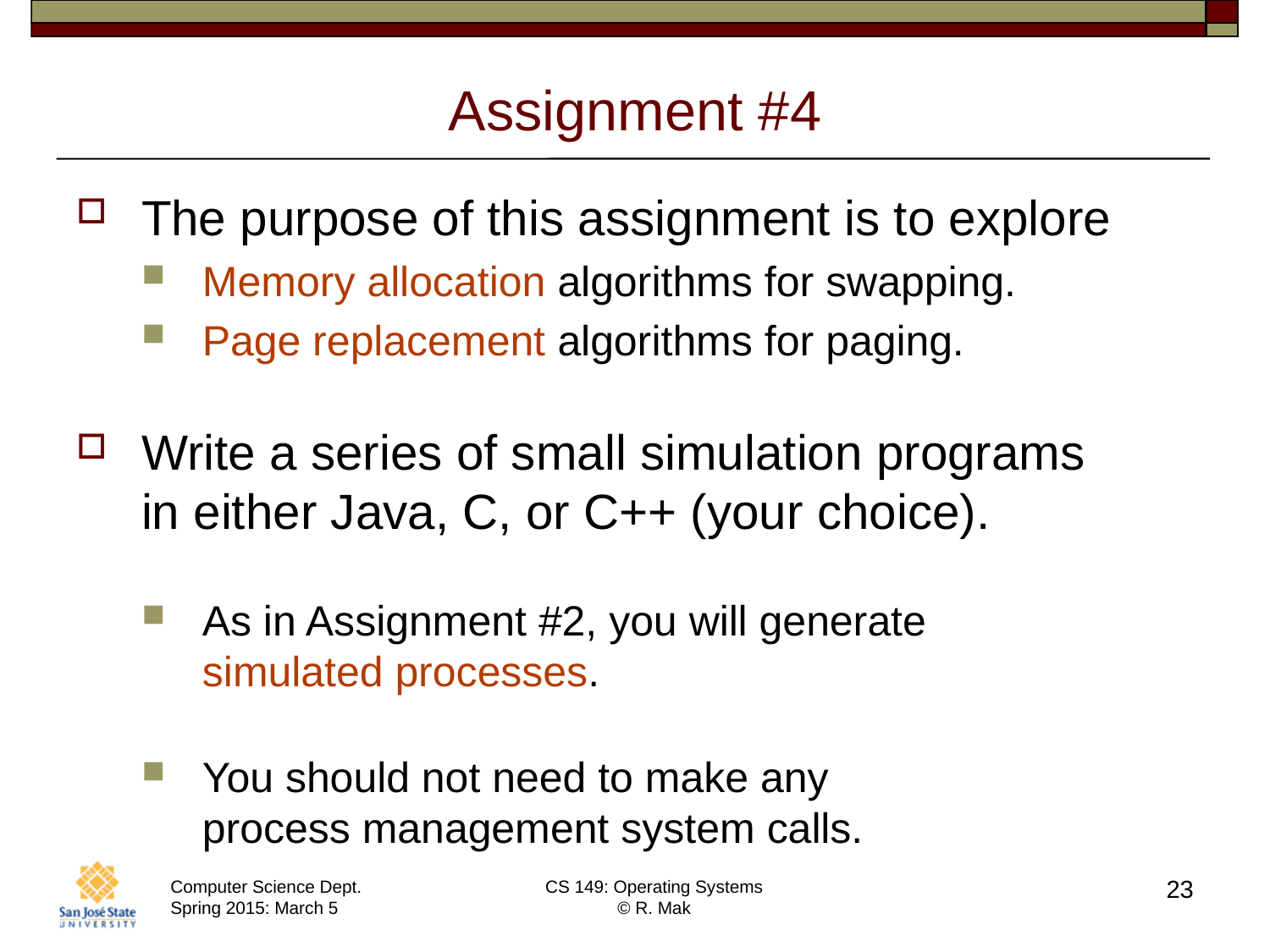

# Assignment #4
The purpose of this assignment is to explore
Memory allocation algorithms for swapping.
Page replacement algorithms for paging.

Write a series of small simulation programs
in either Java, C, or C++ (your choice).

As in Assignment #2, you will generate
simulated processes.

You should not need to make any
process management system calls.
23